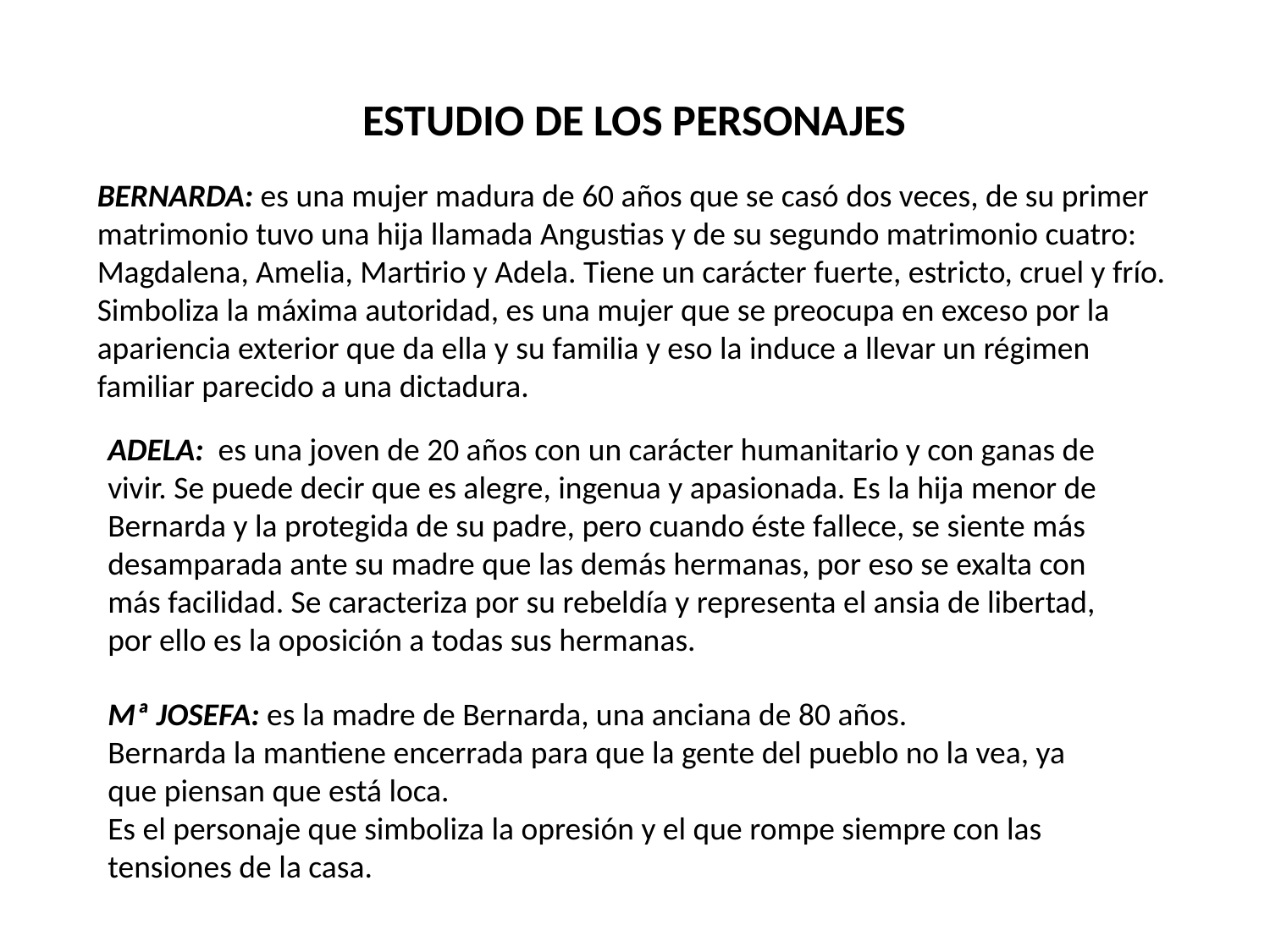

# ESTUDIO DE LOS PERSONAJES
BERNARDA: es una mujer madura de 60 años que se casó dos veces, de su primer matrimonio tuvo una hija llamada Angustias y de su segundo matrimonio cuatro: Magdalena, Amelia, Martirio y Adela. Tiene un carácter fuerte, estricto, cruel y frío. Simboliza la máxima autoridad, es una mujer que se preocupa en exceso por la apariencia exterior que da ella y su familia y eso la induce a llevar un régimen familiar parecido a una dictadura.
ADELA:  es una joven de 20 años con un carácter humanitario y con ganas de vivir. Se puede decir que es alegre, ingenua y apasionada. Es la hija menor de Bernarda y la protegida de su padre, pero cuando éste fallece, se siente más desamparada ante su madre que las demás hermanas, por eso se exalta con más facilidad. Se caracteriza por su rebeldía y representa el ansia de libertad, por ello es la oposición a todas sus hermanas.
Mª JOSEFA: es la madre de Bernarda, una anciana de 80 años.
Bernarda la mantiene encerrada para que la gente del pueblo no la vea, ya que piensan que está loca.
Es el personaje que simboliza la opresión y el que rompe siempre con las tensiones de la casa.